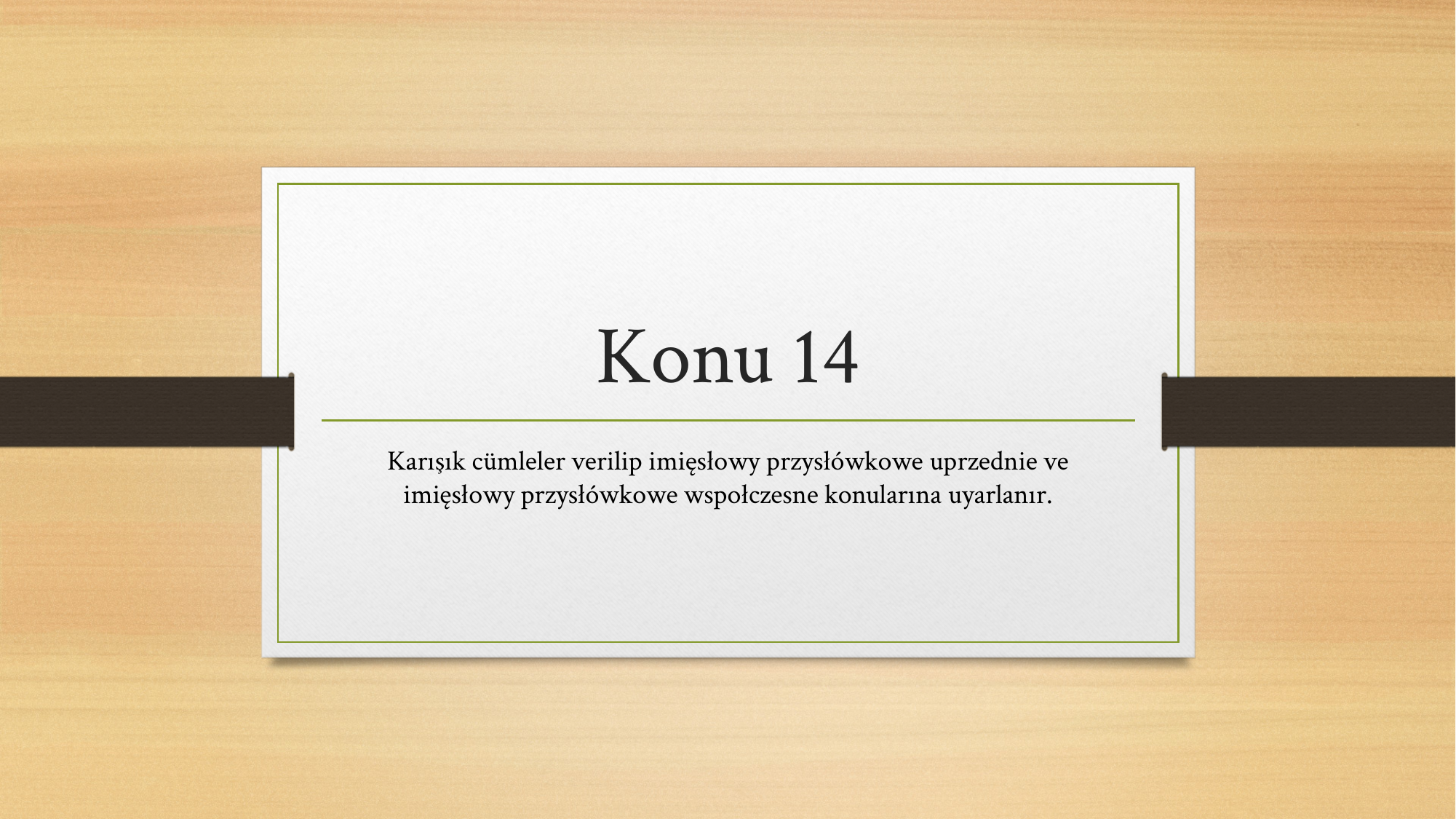

# Konu 14
Karışık cümleler verilip imięsłowy przysłówkowe uprzednie ve imięsłowy przysłówkowe wspołczesne konularına uyarlanır.